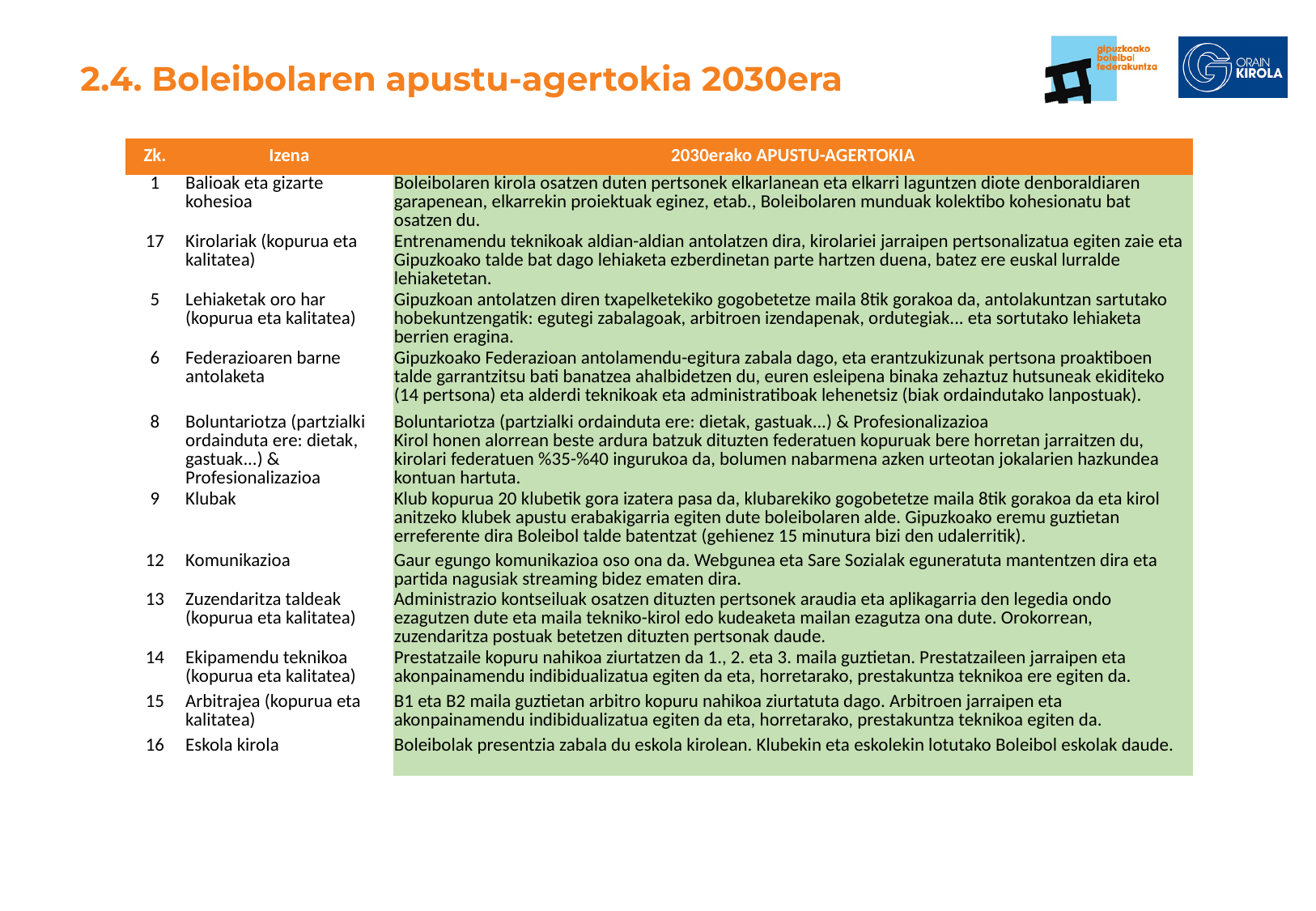

2.4. Boleibolaren apustu-agertokia 2030era
| Zk. | Izena | 2030erako APUSTU-AGERTOKIA |
| --- | --- | --- |
| 1 | Balioak eta gizarte kohesioa | Boleibolaren kirola osatzen duten pertsonek elkarlanean eta elkarri laguntzen diote denboraldiaren garapenean, elkarrekin proiektuak eginez, etab., Boleibolaren munduak kolektibo kohesionatu bat osatzen du. |
| 17 | Kirolariak (kopurua eta kalitatea) | Entrenamendu teknikoak aldian-aldian antolatzen dira, kirolariei jarraipen pertsonalizatua egiten zaie eta Gipuzkoako talde bat dago lehiaketa ezberdinetan parte hartzen duena, batez ere euskal lurralde lehiaketetan. |
| 5 | Lehiaketak oro har (kopurua eta kalitatea) | Gipuzkoan antolatzen diren txapelketekiko gogobetetze maila 8tik gorakoa da, antolakuntzan sartutako hobekuntzengatik: egutegi zabalagoak, arbitroen izendapenak, ordutegiak... eta sortutako lehiaketa berrien eragina. |
| 6 | Federazioaren barne antolaketa | Gipuzkoako Federazioan antolamendu-egitura zabala dago, eta erantzukizunak pertsona proaktiboen talde garrantzitsu bati banatzea ahalbidetzen du, euren esleipena binaka zehaztuz hutsuneak ekiditeko (14 pertsona) eta alderdi teknikoak eta administratiboak lehenetsiz (biak ordaindutako lanpostuak). |
| 8 | Boluntariotza (partzialki ordainduta ere: dietak, gastuak...) & Profesionalizazioa | Boluntariotza (partzialki ordainduta ere: dietak, gastuak...) & Profesionalizazioa Kirol honen alorrean beste ardura batzuk dituzten federatuen kopuruak bere horretan jarraitzen du, kirolari federatuen %35-%40 ingurukoa da, bolumen nabarmena azken urteotan jokalarien hazkundea kontuan hartuta. |
| 9 | Klubak | Klub kopurua 20 klubetik gora izatera pasa da, klubarekiko gogobetetze maila 8tik gorakoa da eta kirol anitzeko klubek apustu erabakigarria egiten dute boleibolaren alde. Gipuzkoako eremu guztietan erreferente dira Boleibol talde batentzat (gehienez 15 minutura bizi den udalerritik). |
| 12 | Komunikazioa | Gaur egungo komunikazioa oso ona da. Webgunea eta Sare Sozialak eguneratuta mantentzen dira eta partida nagusiak streaming bidez ematen dira. |
| 13 | Zuzendaritza taldeak (kopurua eta kalitatea) | Administrazio kontseiluak osatzen dituzten pertsonek araudia eta aplikagarria den legedia ondo ezagutzen dute eta maila tekniko-kirol edo kudeaketa mailan ezagutza ona dute. Orokorrean, zuzendaritza postuak betetzen dituzten pertsonak daude. |
| 14 | Ekipamendu teknikoa (kopurua eta kalitatea) | Prestatzaile kopuru nahikoa ziurtatzen da 1., 2. eta 3. maila guztietan. Prestatzaileen jarraipen eta akonpainamendu indibidualizatua egiten da eta, horretarako, prestakuntza teknikoa ere egiten da. |
| 15 | Arbitrajea (kopurua eta kalitatea) | B1 eta B2 maila guztietan arbitro kopuru nahikoa ziurtatuta dago. Arbitroen jarraipen eta akonpainamendu indibidualizatua egiten da eta, horretarako, prestakuntza teknikoa egiten da. |
| 16 | Eskola kirola | Boleibolak presentzia zabala du eskola kirolean. Klubekin eta eskolekin lotutako Boleibol eskolak daude. |